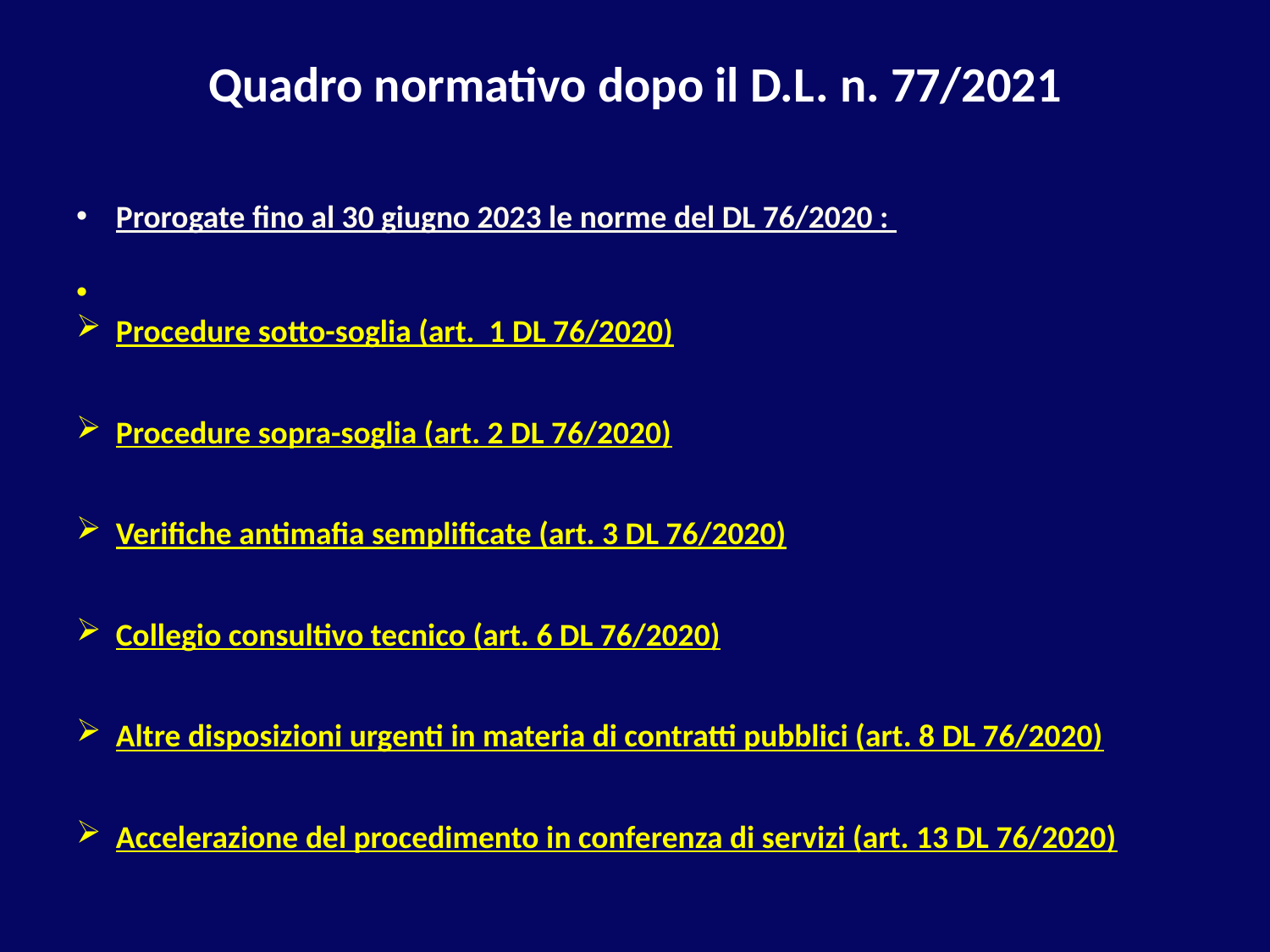

# Quadro normativo dopo il D.L. n. 77/2021
Prorogate fino al 30 giugno 2023 le norme del DL 76/2020 :

Procedure sotto-soglia (art.  1 DL 76/2020)

Procedure sopra-soglia (art. 2 DL 76/2020)

Verifiche antimafia semplificate (art. 3 DL 76/2020)

Collegio consultivo tecnico (art. 6 DL 76/2020)

Altre disposizioni urgenti in materia di contratti pubblici (art. 8 DL 76/2020)

Accelerazione del procedimento in conferenza di servizi (art. 13 DL 76/2020)